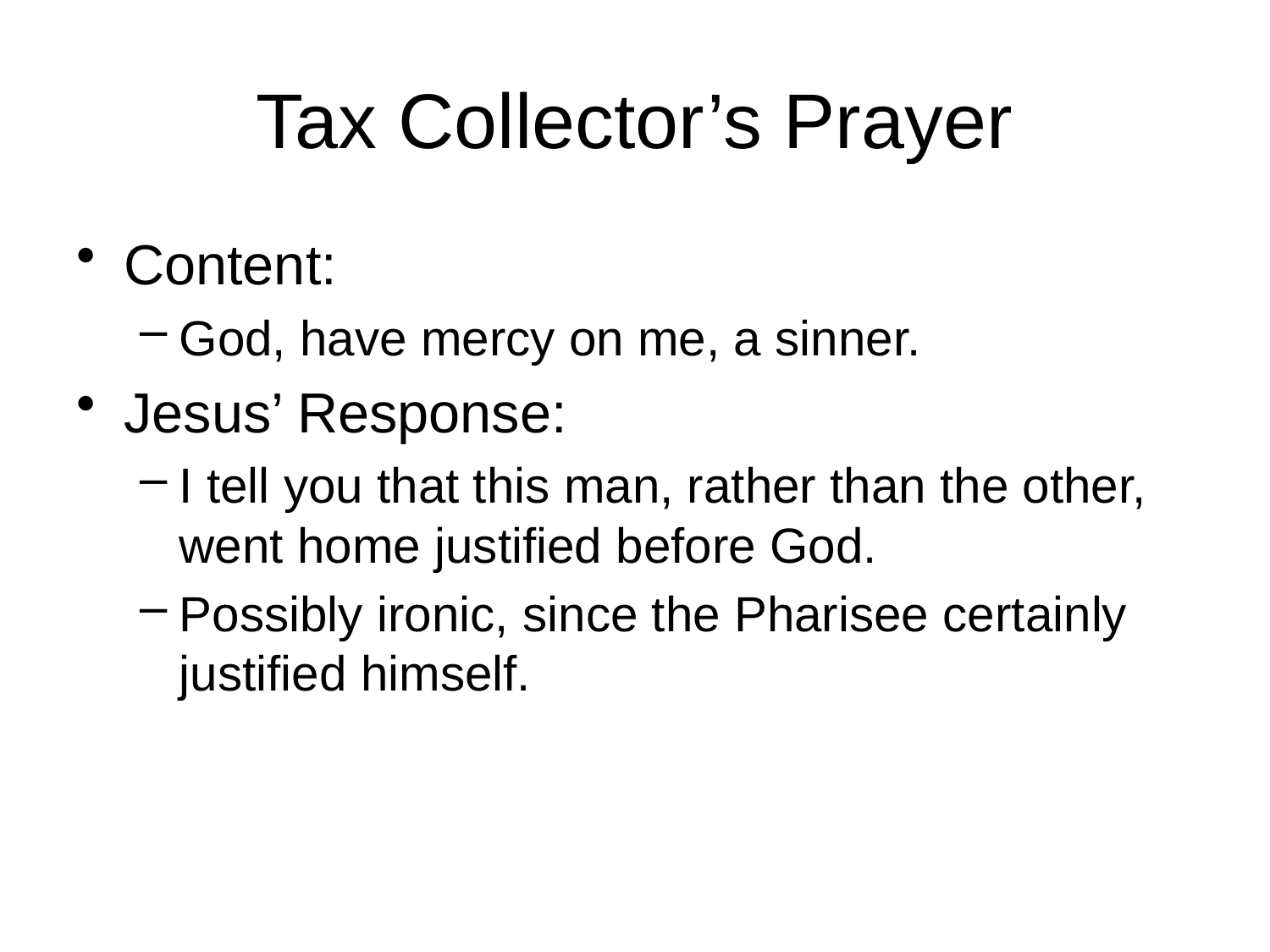

# Tax Collector’s Prayer
Content:
God, have mercy on me, a sinner.
Jesus’ Response:
I tell you that this man, rather than the other, went home justified before God.
Possibly ironic, since the Pharisee certainly justified himself.